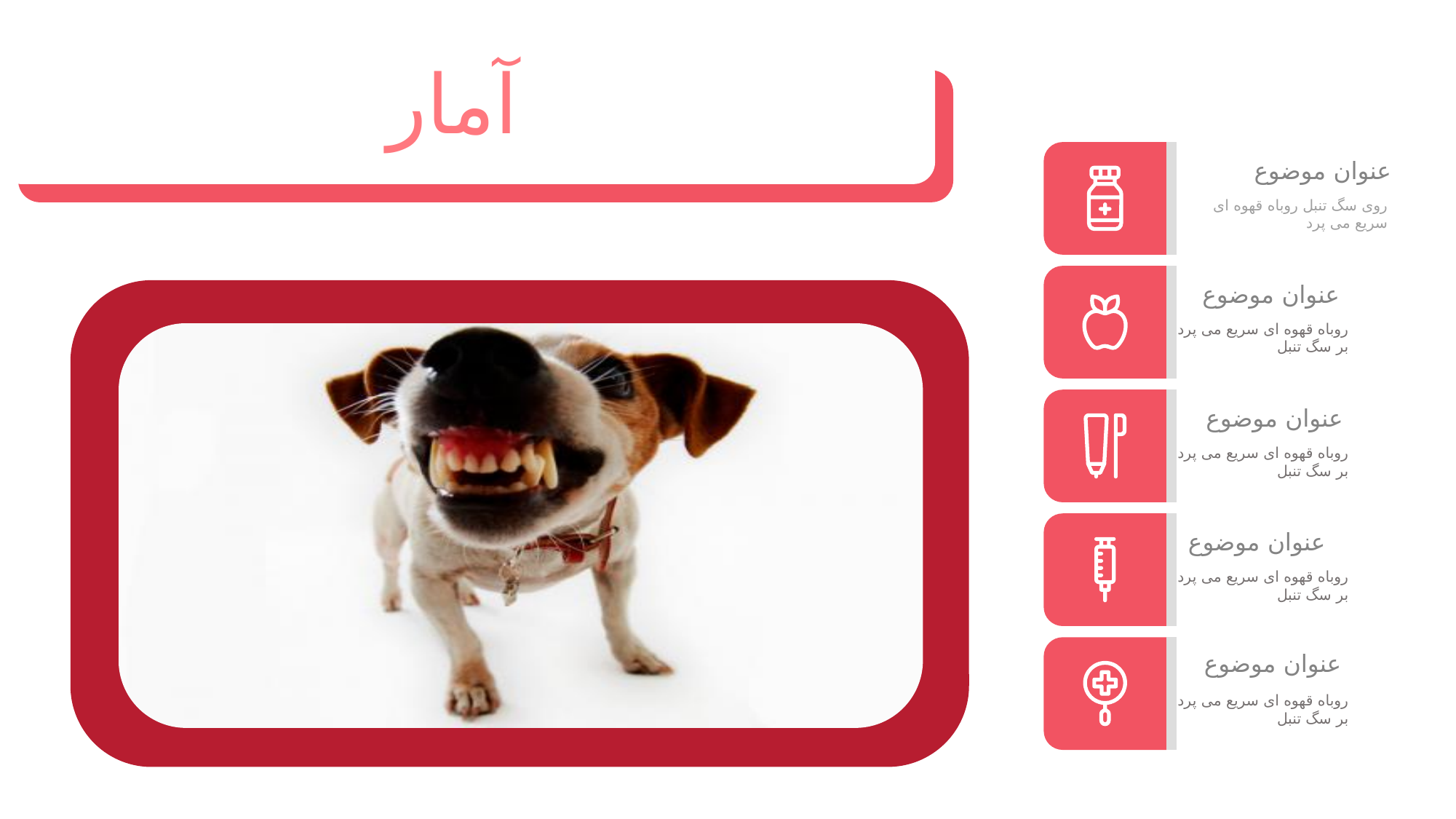

آمار

عنوان موضوع

روی سگ تنبل روباه قهوه ای سریع می پرد

D

C

B

A

04
07
01
02
03
05
06
08
09
10
11

عنوان موضوع

روباه قهوه ای سریع می پرد
بر سگ تنبل

عنوان موضوع

روباه قهوه ای سریع می پرد
بر سگ تنبل

عنوان موضوع

روباه قهوه ای سریع می پرد
بر سگ تنبل

عنوان موضوع

روباه قهوه ای سریع می پرد
بر سگ تنبل